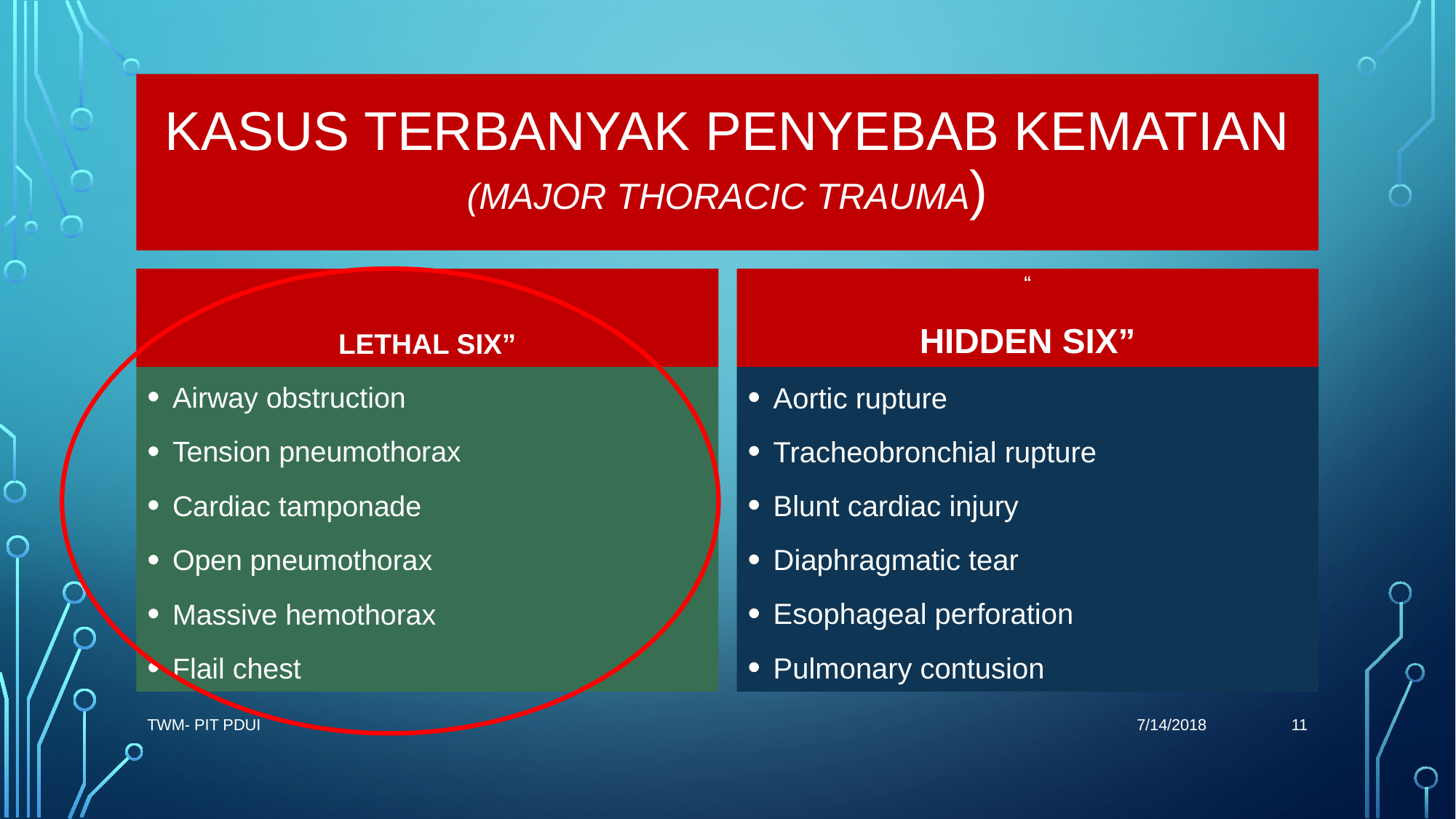

# KASUS TERBANYAK PENYEBAB KEMATIAN (Major thoracic trauma)

“

Hidden six”

Lethal six”

Airway obstruction
Tension pneumothorax
Cardiac tamponade
Open pneumothorax
Massive hemothorax
Flail chest
Aortic rupture
Tracheobronchial rupture
Blunt cardiac injury
Diaphragmatic tear
Esophageal perforation
Pulmonary contusion
11
TWM- PIT PDUI
7/14/2018